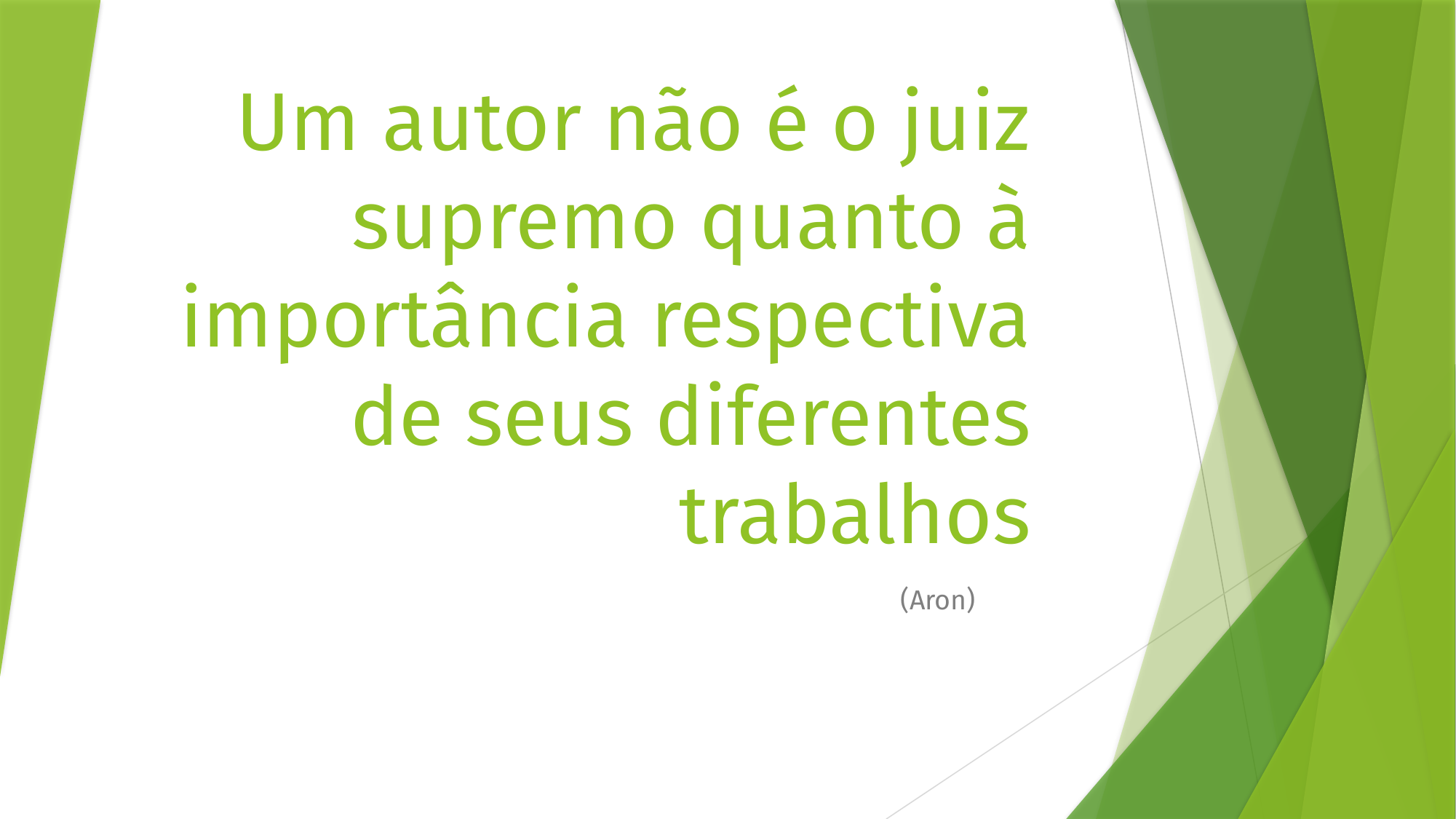

# Um autor não é o juiz supremo quanto à importância respectiva de seus diferentes trabalhos
(Aron)